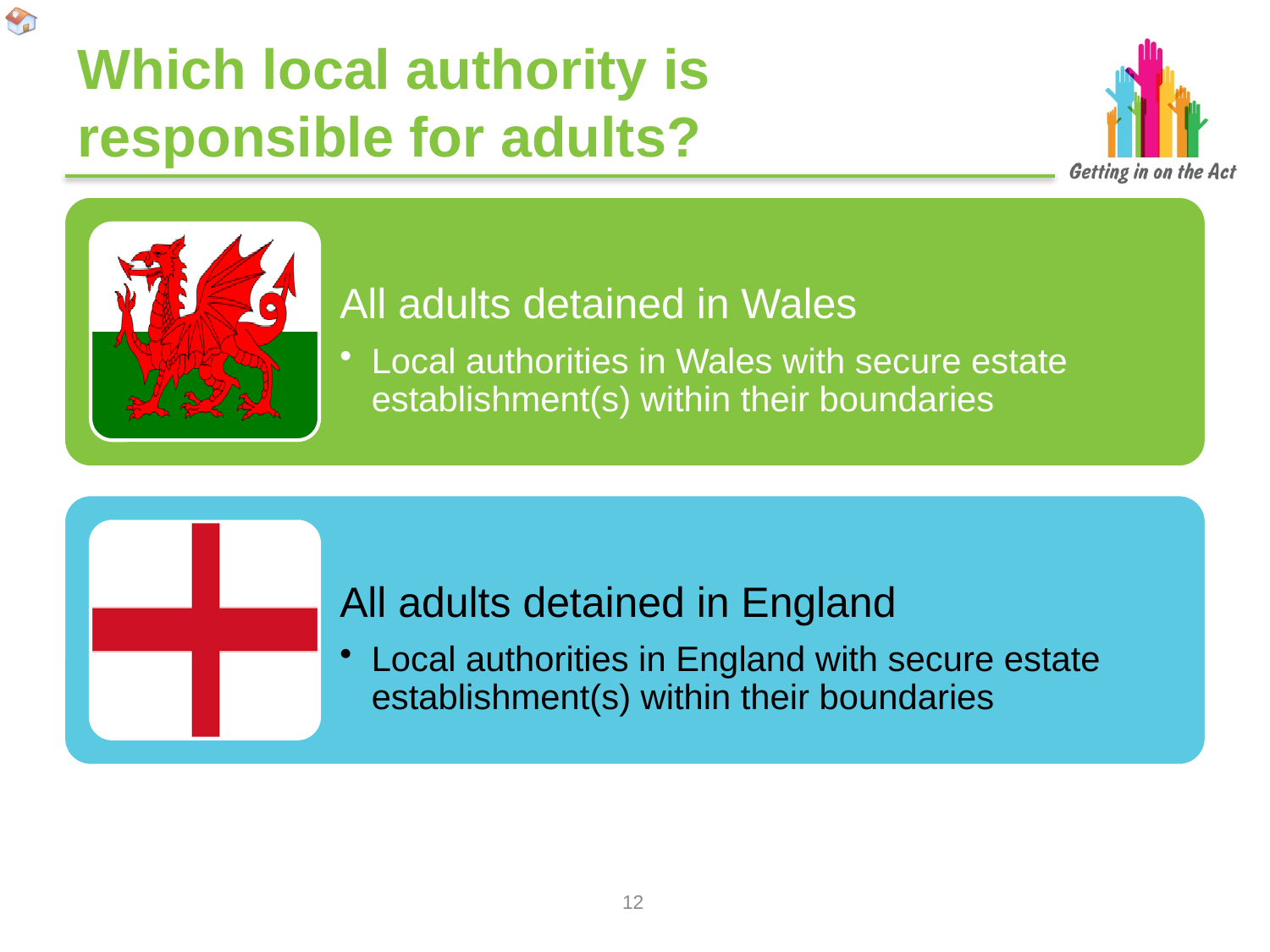

# Which local authority is responsible for adults?

All adults detained in Wales
Local authorities in Wales with secure estate establishment(s) within their boundaries

All adults detained in England
Local authorities in England with secure estate establishment(s) within their boundaries
12